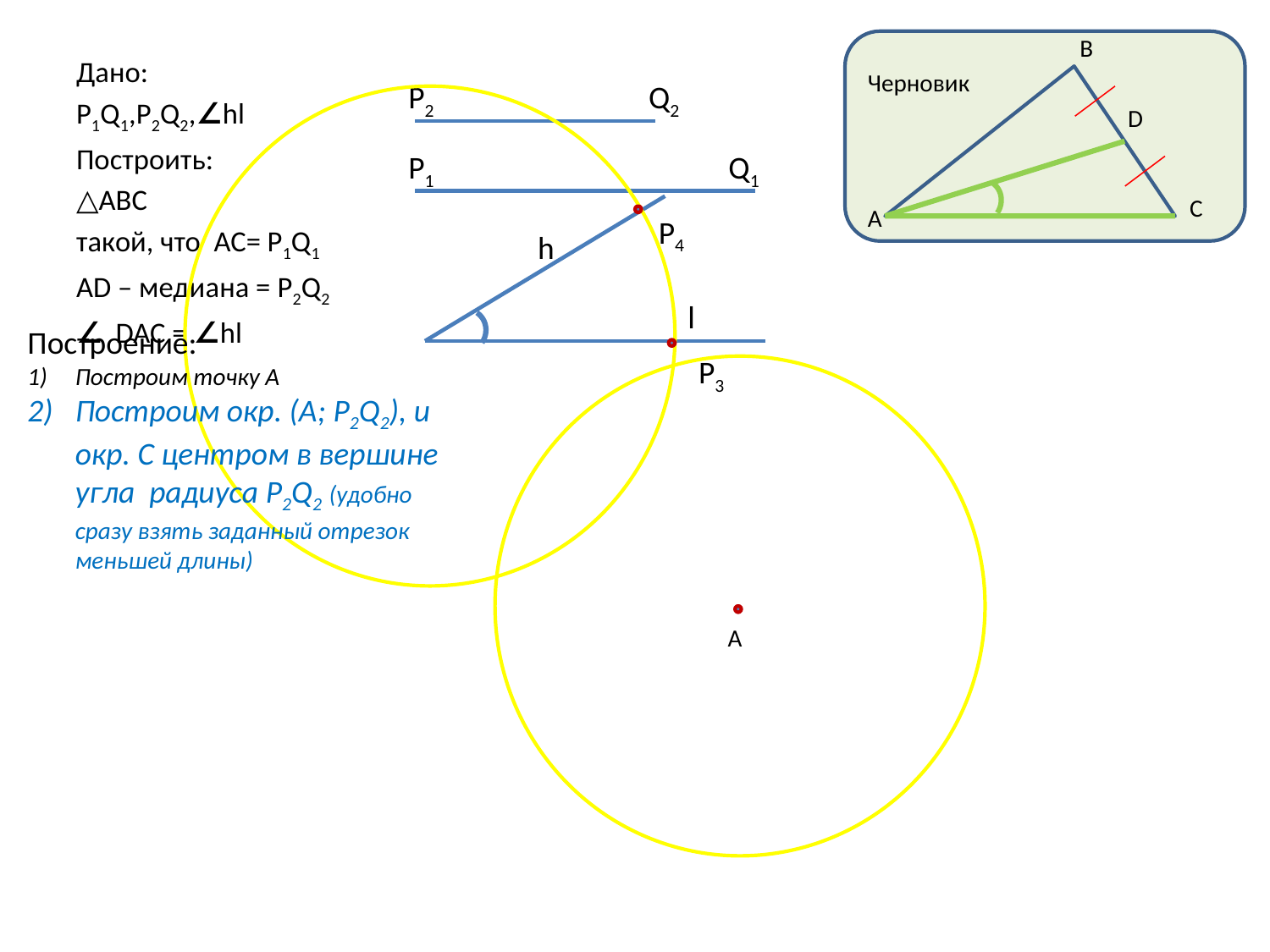

B

Дано:
P1Q1,P2Q2,∠hl
Построить:
△ABC
такой, что  AC= P1Q1
AD – медиана = P2Q2
∠  DAC = ∠hl

Черновик

P2
Q2

D
P1
Q1

C
A

P4
h
l

Построение:
Построим точку А
Построим окр. (А; P2Q2), и окр. С центром в вершине угла  радиуса P2Q2 (удобно сразу взять заданный отрезок меньшей длины)

P3

A